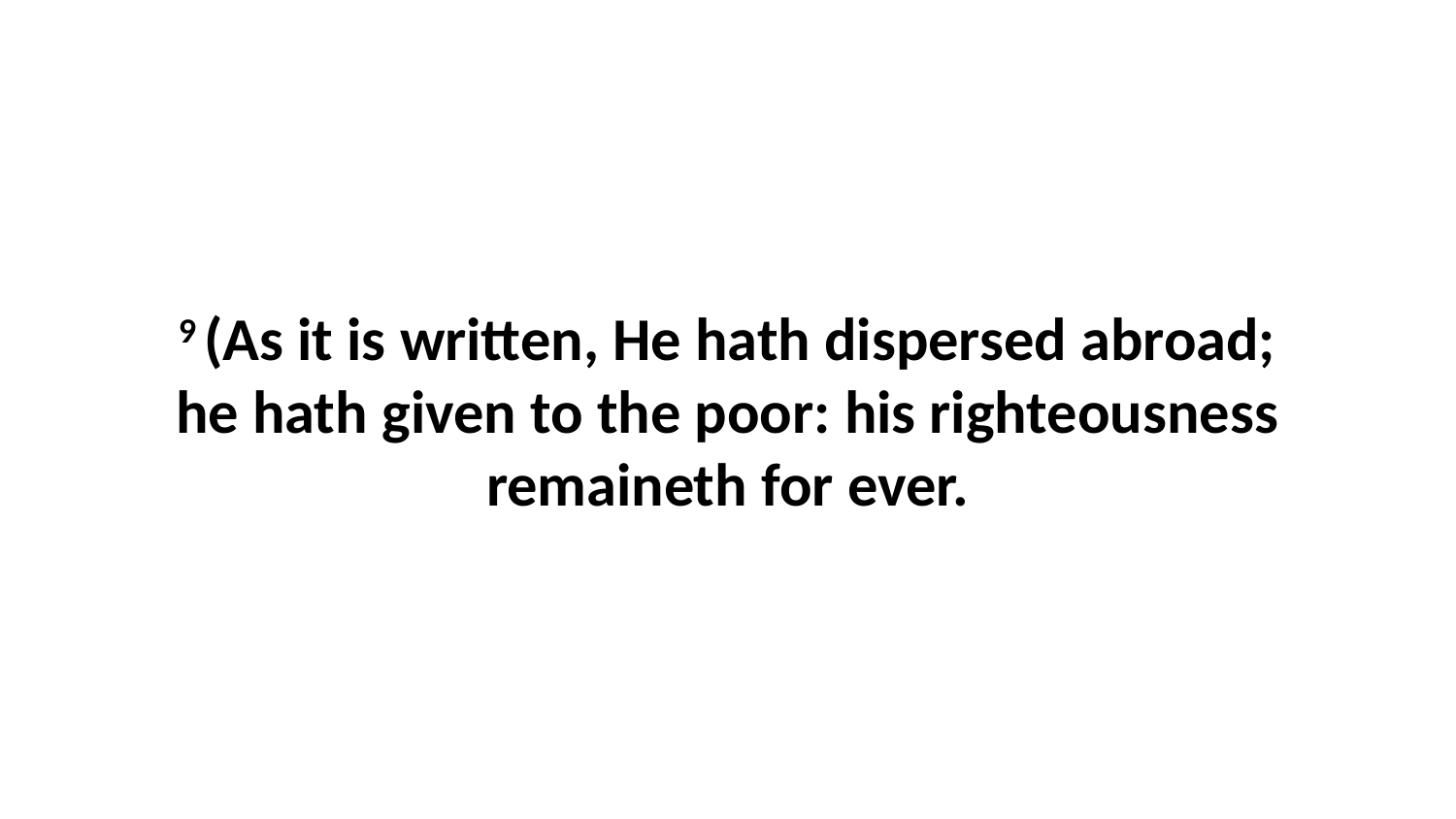

9 (As it is written, He hath dispersed abroad; he hath given to the poor: his righteousness remaineth for ever.